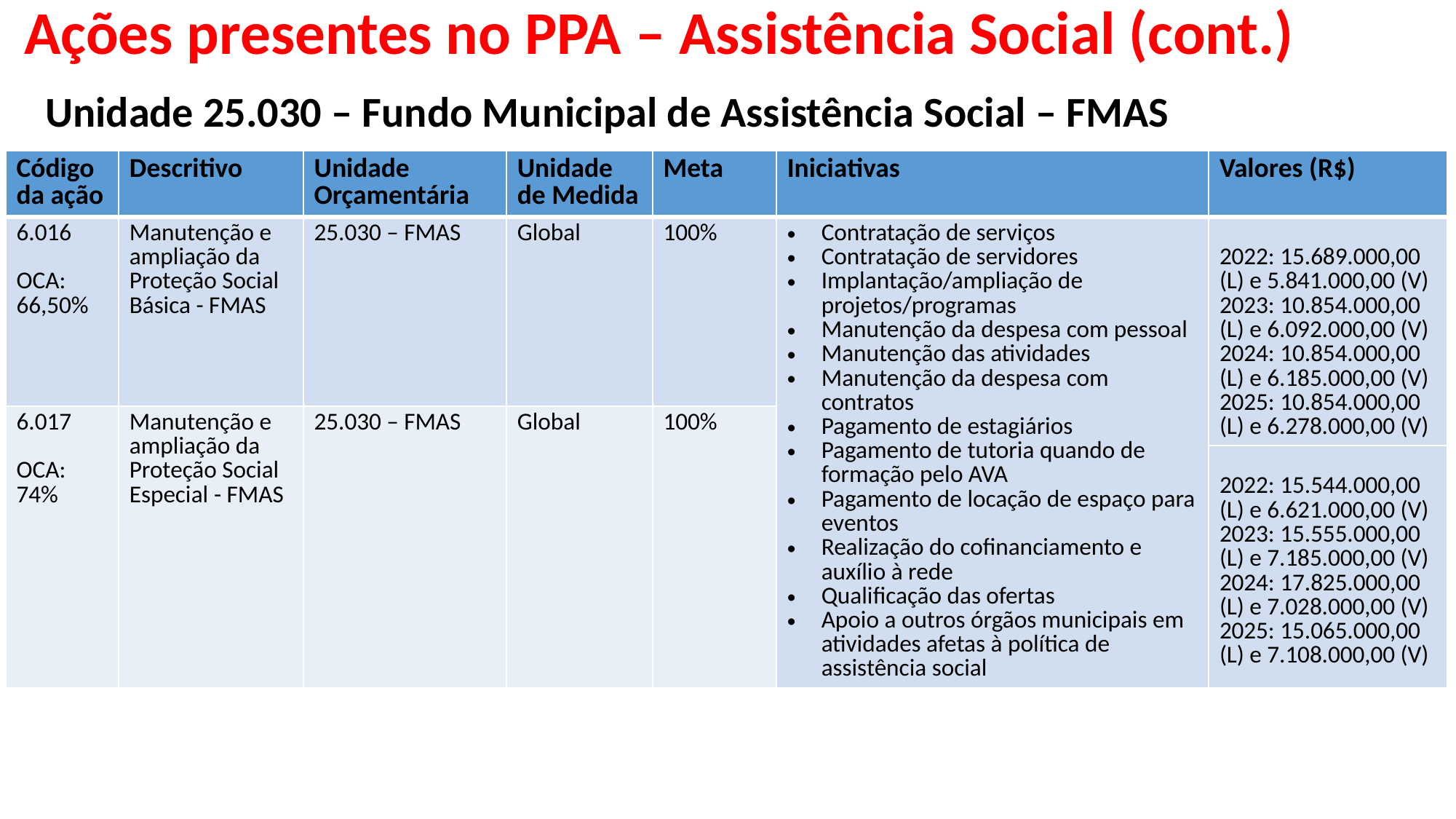

# Ações presentes no PPA – Assistência Social (cont.)
Unidade 25.030 – Fundo Municipal de Assistência Social – FMAS
| Código da ação | Descritivo | Unidade Orçamentária | Unidade de Medida | Meta | Iniciativas | Valores (R$) |
| --- | --- | --- | --- | --- | --- | --- |
| 6.016 OCA: 66,50% | Manutenção e ampliação da Proteção Social Básica - FMAS | 25.030 – FMAS | Global | 100% | Contratação de serviços Contratação de servidores Implantação/ampliação de projetos/programas Manutenção da despesa com pessoal Manutenção das atividades Manutenção da despesa com contratos Pagamento de estagiários Pagamento de tutoria quando de formação pelo AVA Pagamento de locação de espaço para eventos Realização do cofinanciamento e auxílio à rede Qualificação das ofertas Apoio a outros órgãos municipais em atividades afetas à política de assistência social | 2022: 15.689.000,00 (L) e 5.841.000,00 (V) 2023: 10.854.000,00 (L) e 6.092.000,00 (V) 2024: 10.854.000,00 (L) e 6.185.000,00 (V) 2025: 10.854.000,00 (L) e 6.278.000,00 (V) |
| 6.017 OCA: 74% | Manutenção e ampliação da Proteção Social Especial - FMAS | 25.030 – FMAS | Global | 100% |  |  |
|  |  |  |  |  |  | 2022: 15.544.000,00 (L) e 6.621.000,00 (V) 2023: 15.555.000,00 (L) e 7.185.000,00 (V) 2024: 17.825.000,00 (L) e 7.028.000,00 (V) 2025: 15.065.000,00 (L) e 7.108.000,00 (V) |